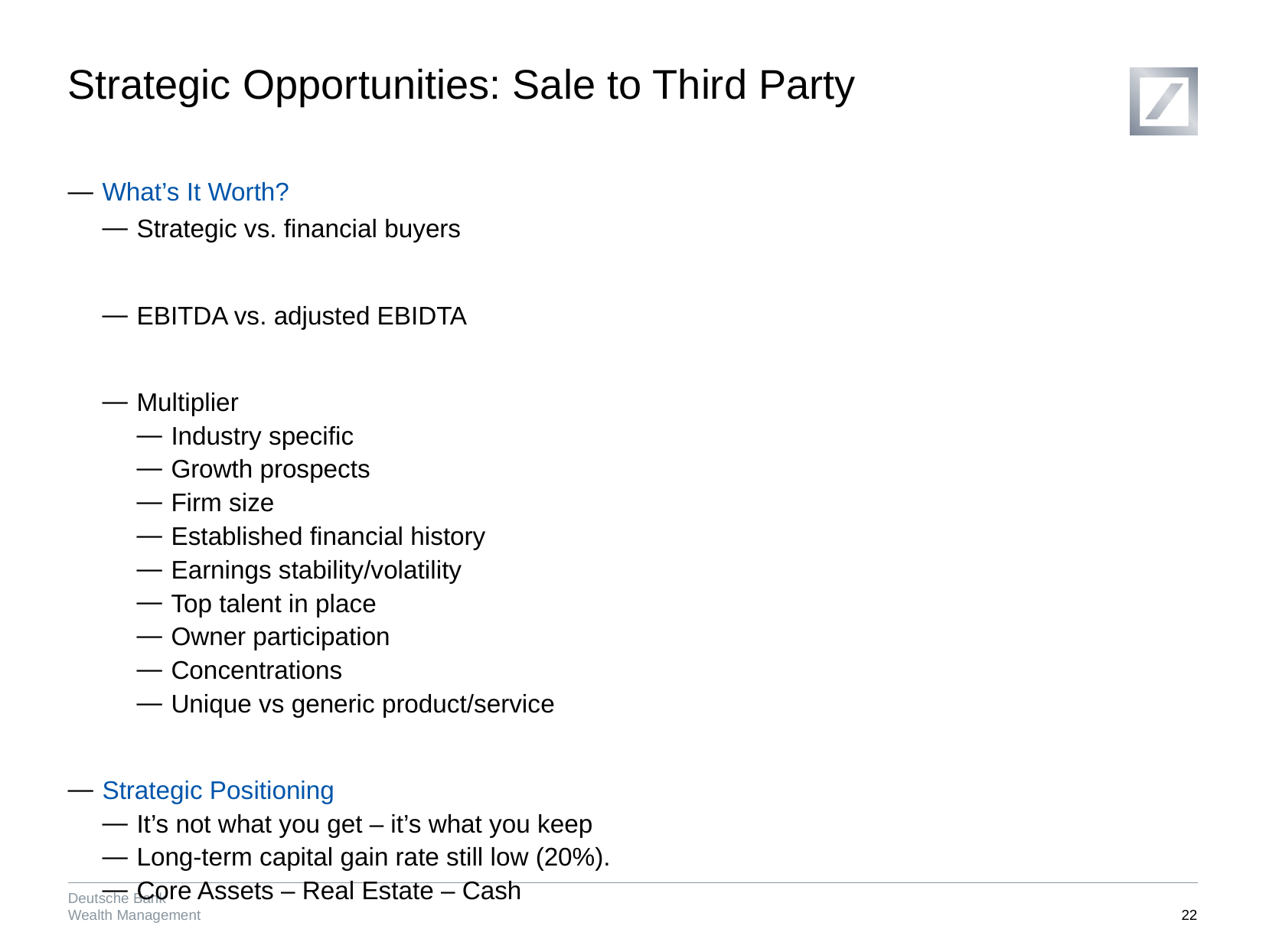

# Strategic Opportunities: Sale to Third Party
What’s It Worth?
Strategic vs. financial buyers

EBITDA vs. adjusted EBIDTA

Multiplier
Industry specific
Growth prospects
Firm size
Established financial history
Earnings stability/volatility
Top talent in place
Owner participation
Concentrations
Unique vs generic product/service

Strategic Positioning
It’s not what you get – it’s what you keep
Long-term capital gain rate still low (20%).
Core Assets – Real Estate ‒ Cash

22